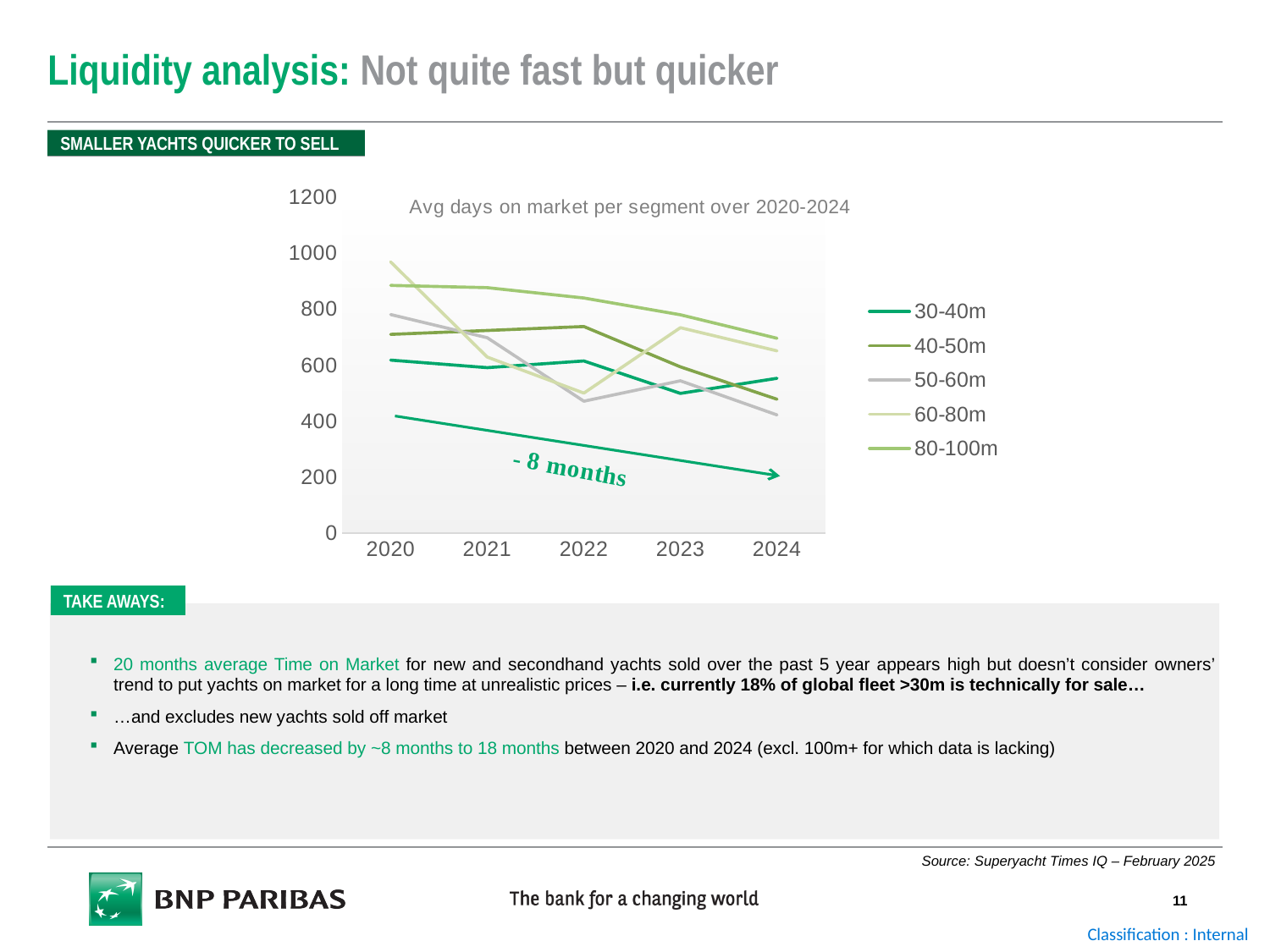

# Liquidity analysis: Not quite fast but quicker
SMALLER YACHTS QUICKER TO SELL

### Chart: Avg days on market per segment over 2020-2024

| Category | 30-40m | 40-50m | 50-60m | 60-80m | 80-100m |
|---|---|---|---|---|---|
| 2020 | 618.0 | 710.0 | 781.0 | 969.0 | 885.0 |
| 2021 | 591.0 | 724.0 | 698.0 | 629.0 | 877.0 |
| 2022 | 615.0 | 738.0 | 471.0 | 500.0 | 840.0 |
| 2023 | 499.0 | 594.0 | 544.0 | 734.0 | 780.0 |
| 2024 | 553.0 | 478.0 | 422.0 | 651.0 | 696.0 |
TAKE AWAYS:
20 months average Time on Market for new and secondhand yachts sold over the past 5 year appears high but doesn’t consider owners’ trend to put yachts on market for a long time at unrealistic prices – i.e. currently 18% of global fleet >30m is technically for sale…
…and excludes new yachts sold off market
Average TOM has decreased by ~8 months to 18 months between 2020 and 2024 (excl. 100m+ for which data is lacking)

Source: Superyacht Times IQ – February 2025
11